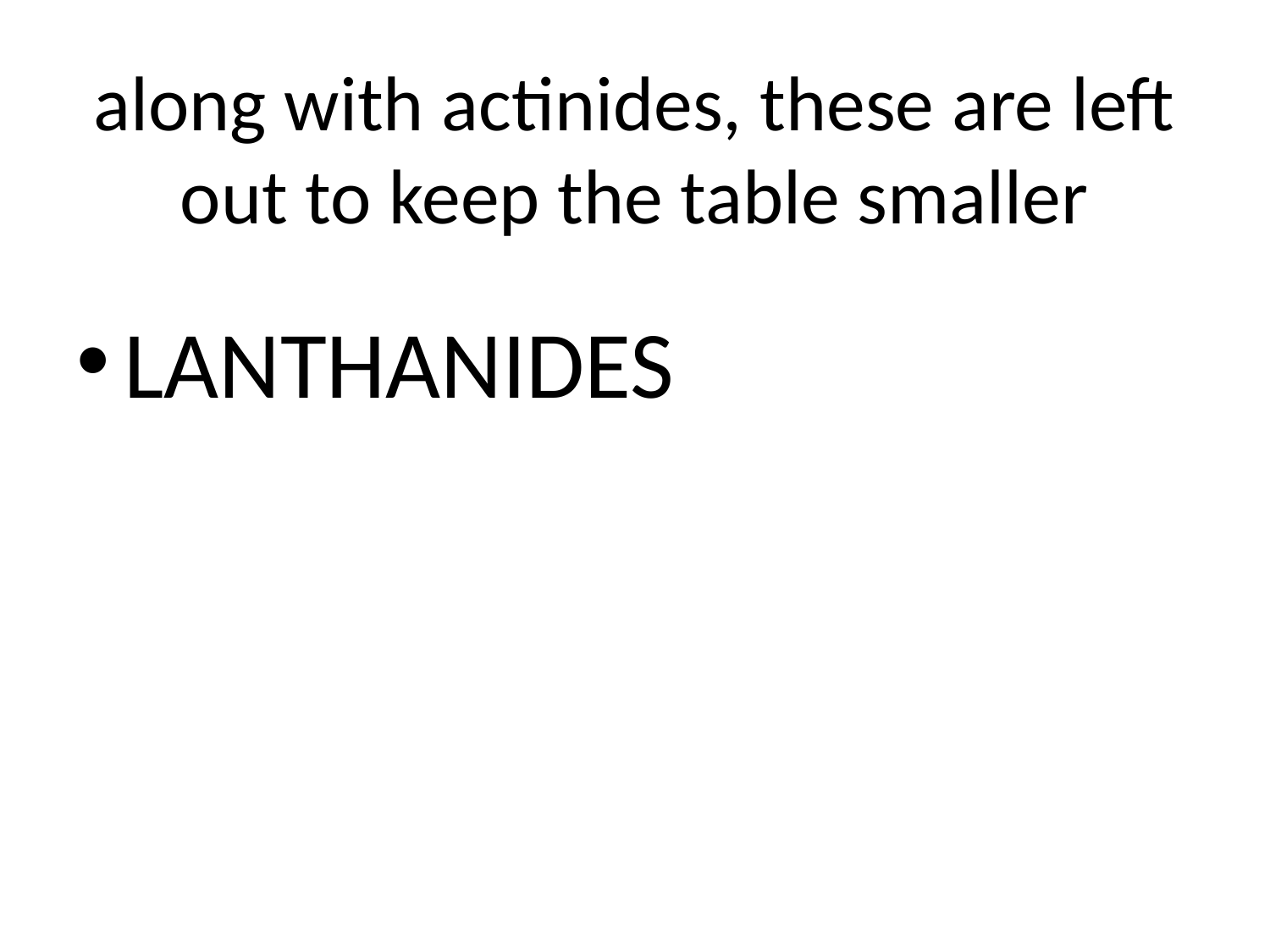

# along with actinides, these are left out to keep the table smaller
LANTHANIDES